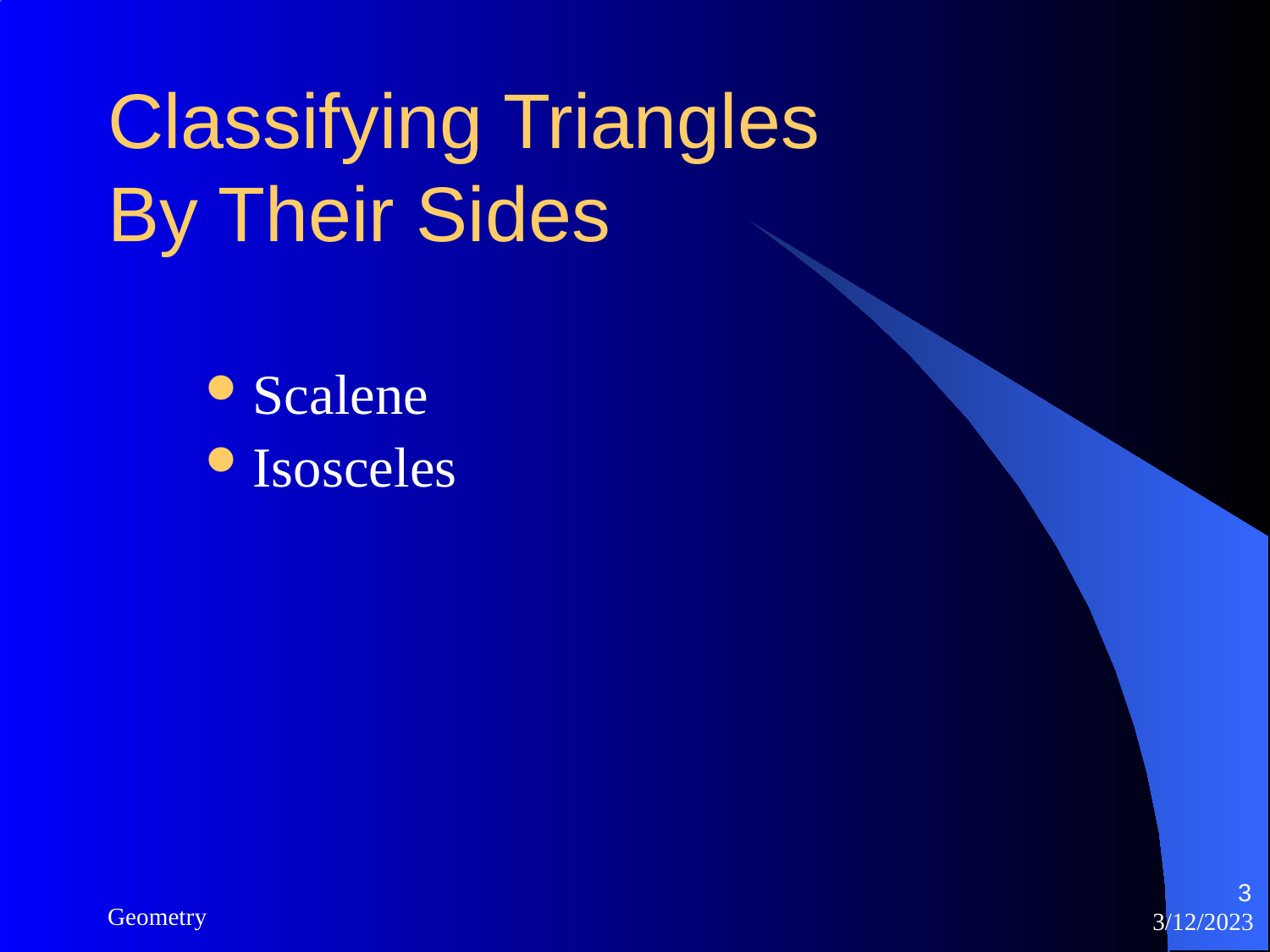

# Classifying Triangles By Their Sides
Scalene
Isosceles
3
Geometry
3/12/2023